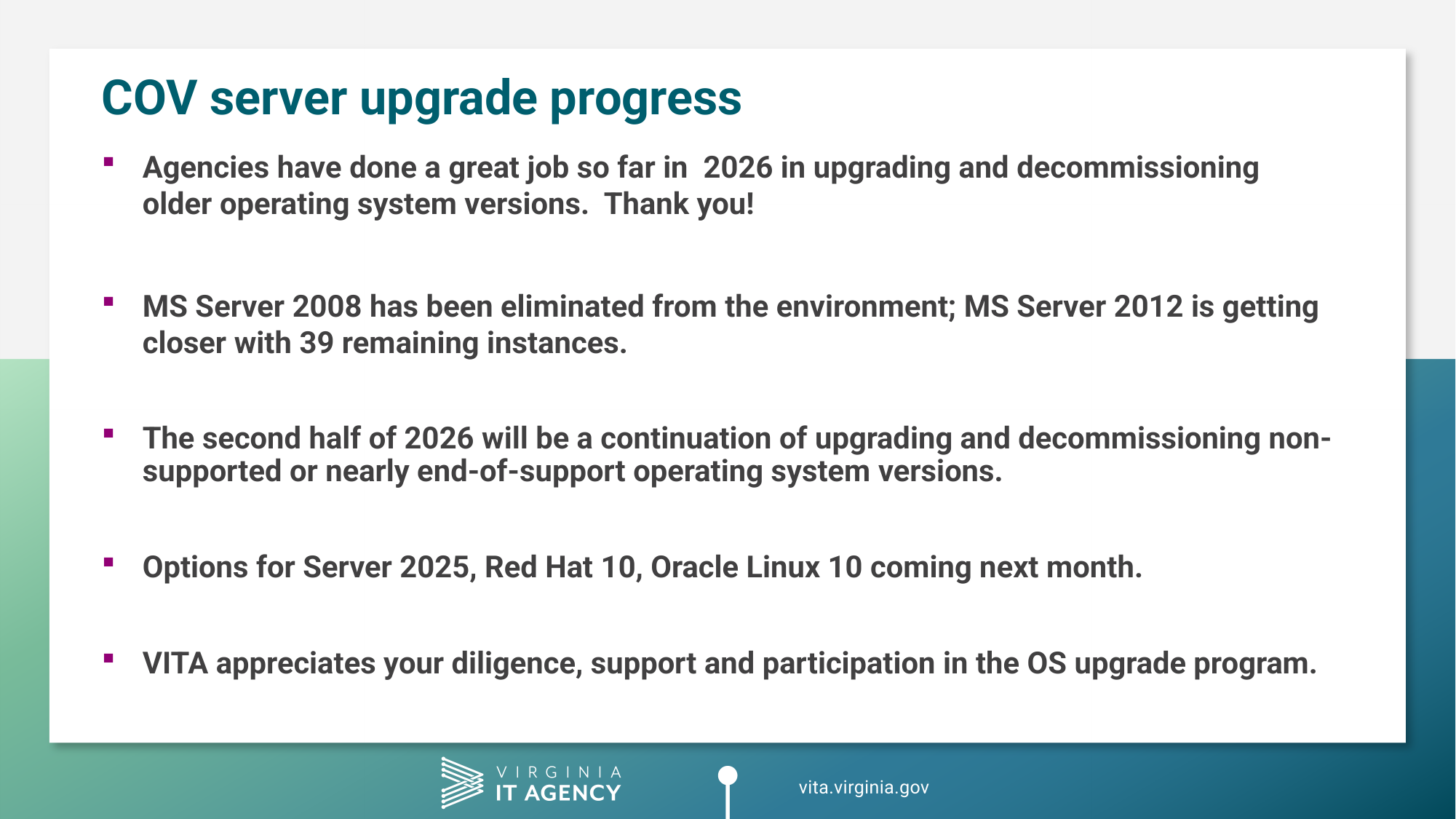

# COV server upgrade progress
Agencies have done a great job so far in  2026 in upgrading and decommissioning older operating system versions.  Thank you!

MS Server 2008 has been eliminated from the environment; MS Server 2012 is getting closer with 39 remaining instances.

The second half of 2026 will be a continuation of upgrading and decommissioning non-supported or nearly end-of-support operating system versions.

Options for Server 2025, Red Hat 10, Oracle Linux 10 coming next month.

VITA appreciates your diligence, support and participation in the OS upgrade program.